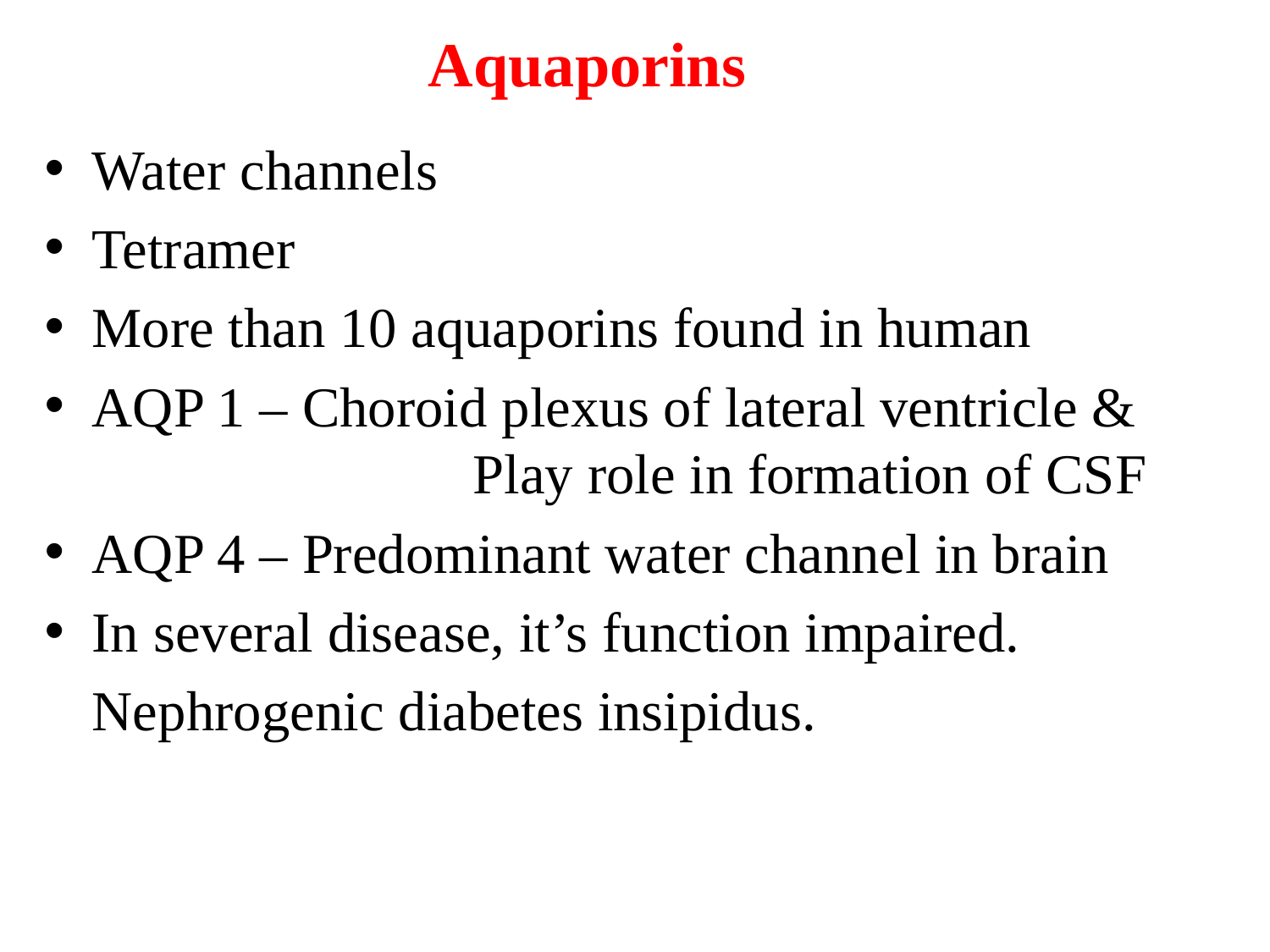

# Aquaporins
Water channels
Tetramer
More than 10 aquaporins found in human
AQP 1 – Choroid plexus of lateral ventricle & 			Play role in formation of CSF
AQP 4 – Predominant water channel in brain
In several disease, it’s function impaired.
	Nephrogenic diabetes insipidus.